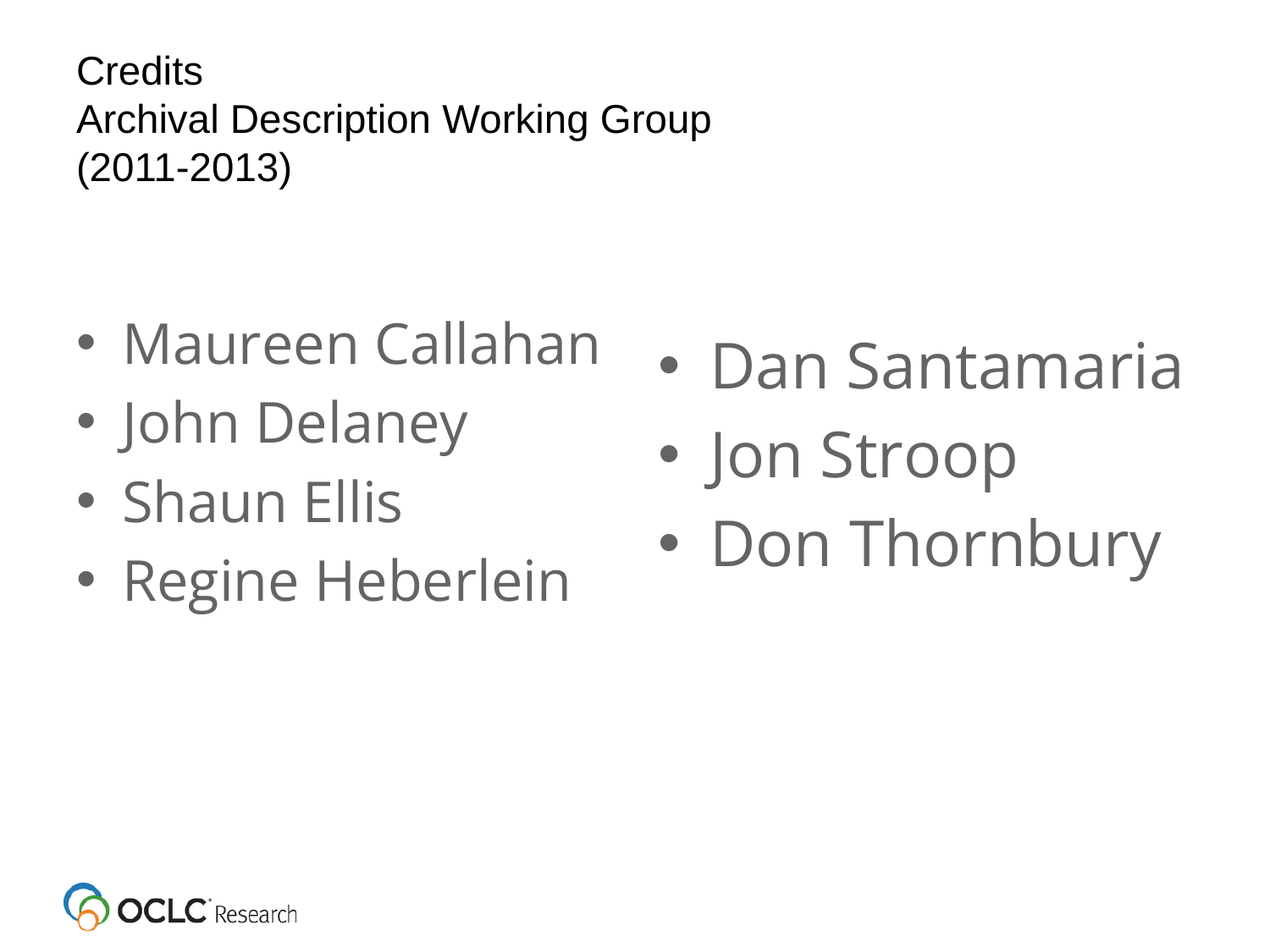

# Credits Archival Description Working Group (2011-2013)

Maureen Callahan
John Delaney
Shaun Ellis
Regine Heberlein

Dan Santamaria
Jon Stroop
Don Thornbury